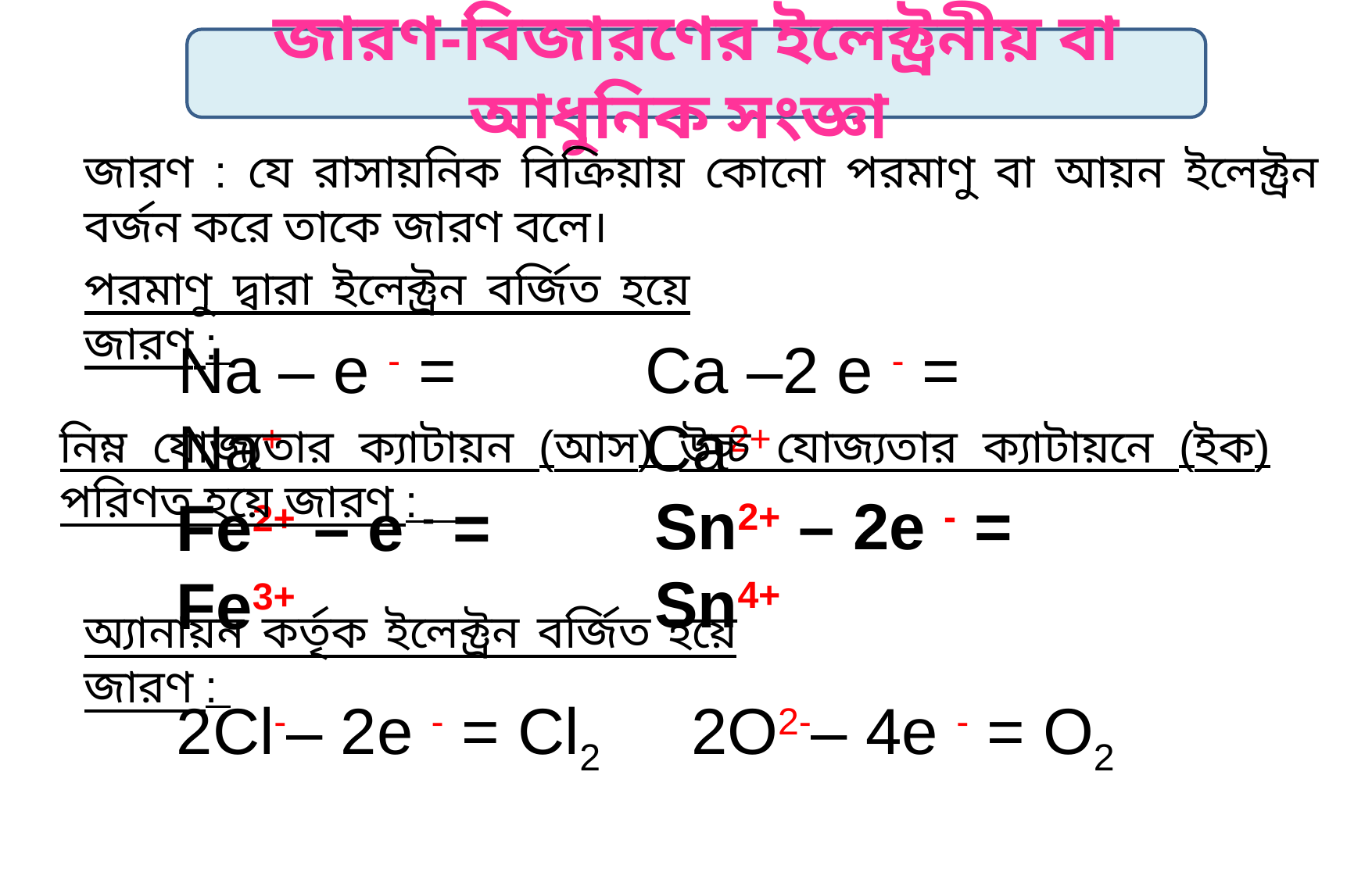

জারণ-বিজারণের ইলেক্ট্রনীয় বা আধুনিক সংজ্ঞা
জারণ : যে রাসায়নিক বিক্রিয়ায় কোনো পরমাণু বা আয়ন ইলেক্ট্রন বর্জন করে তাকে জারণ বলে।
পরমাণু দ্বারা ইলেক্ট্রন বর্জিত হয়ে জারণ :
Na – e - = Na+
Ca –2 e - = Ca2+
নিম্ন যোজ্যতার ক্যাটায়ন (আস) উচ্চ যোজ্যতার ক্যাটায়নে (ইক) পরিণত হয়ে জারণ :
Sn2+ – 2e - = Sn4+
Fe2+ – e - = Fe3+
অ্যানায়ন কর্তৃক ইলেক্ট্রন বর্জিত হয়ে জারণ :
2Cl-– 2e - = Cl2
2O2-– 4e - = O2